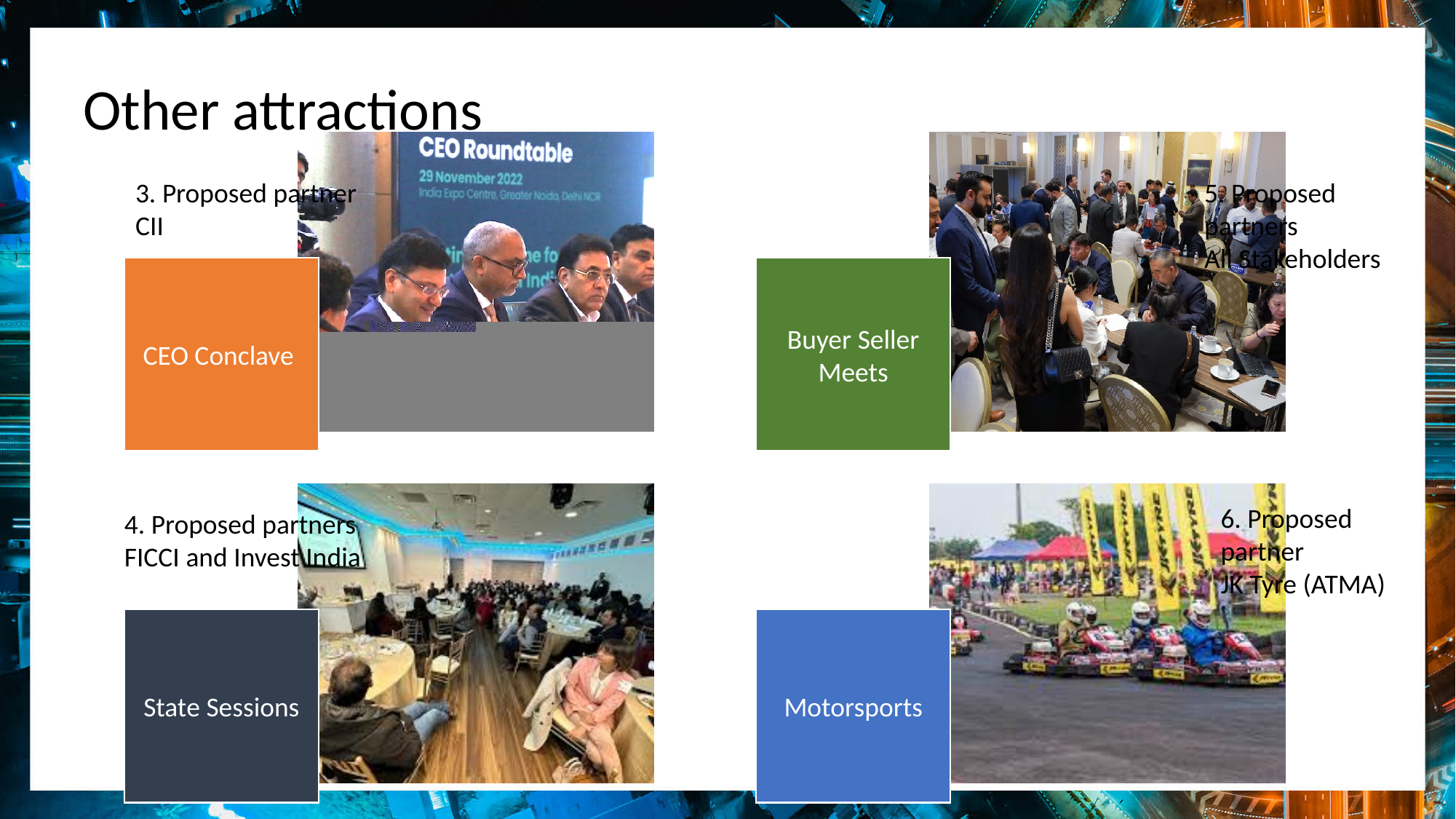

Other attractions
CEO Conclave
State Sessions
Motorsports
Buyer Seller Meets
5. Proposed partners
All Stakeholders
3. Proposed partner
CII
6. Proposed partner
JK Tyre (ATMA)
4. Proposed partners
FICCI and Invest India